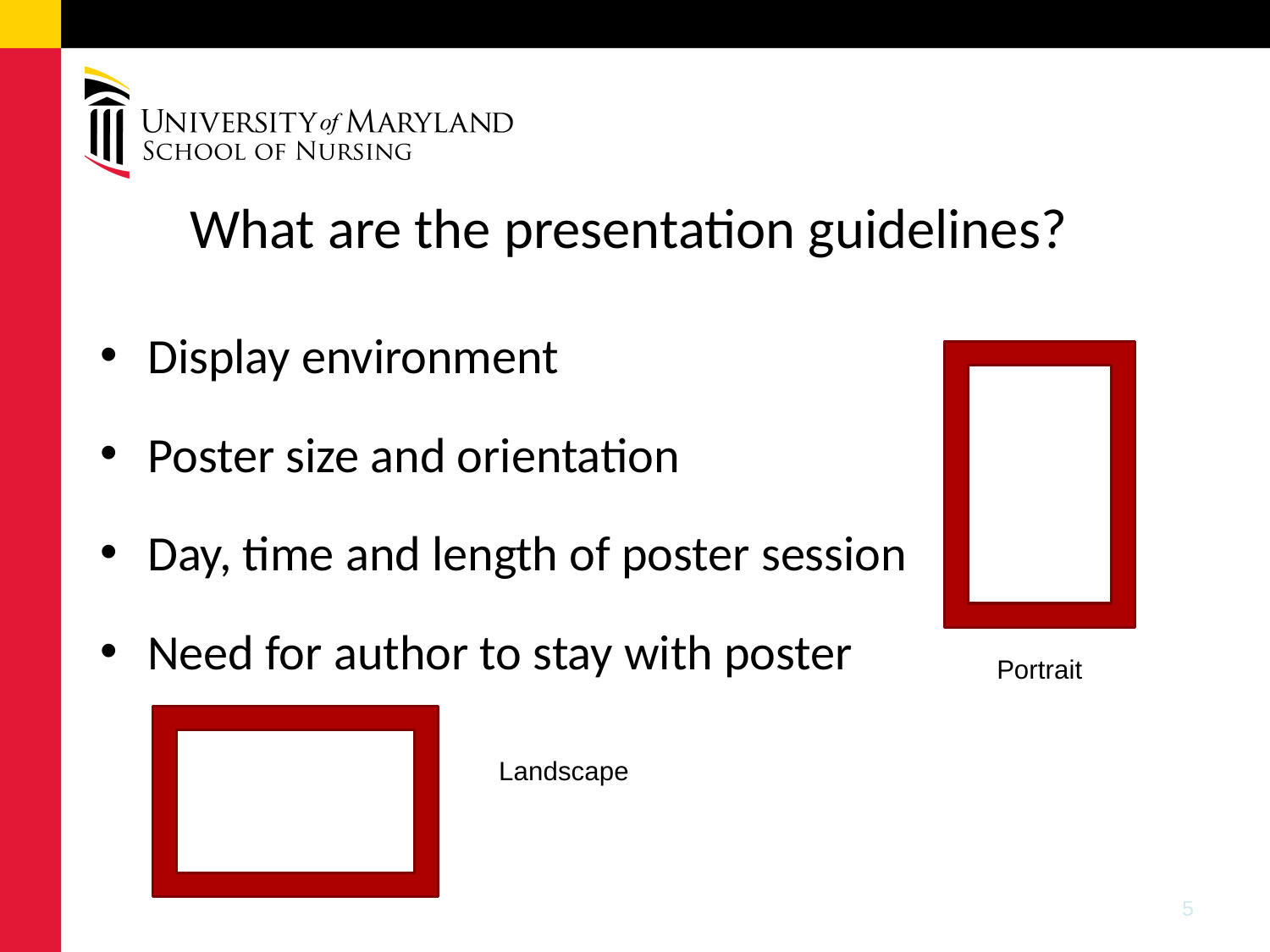

5
# What are the presentation guidelines?
Display environment
Poster size and orientation
Day, time and length of poster session
Need for author to stay with poster

Portrait

Landscape